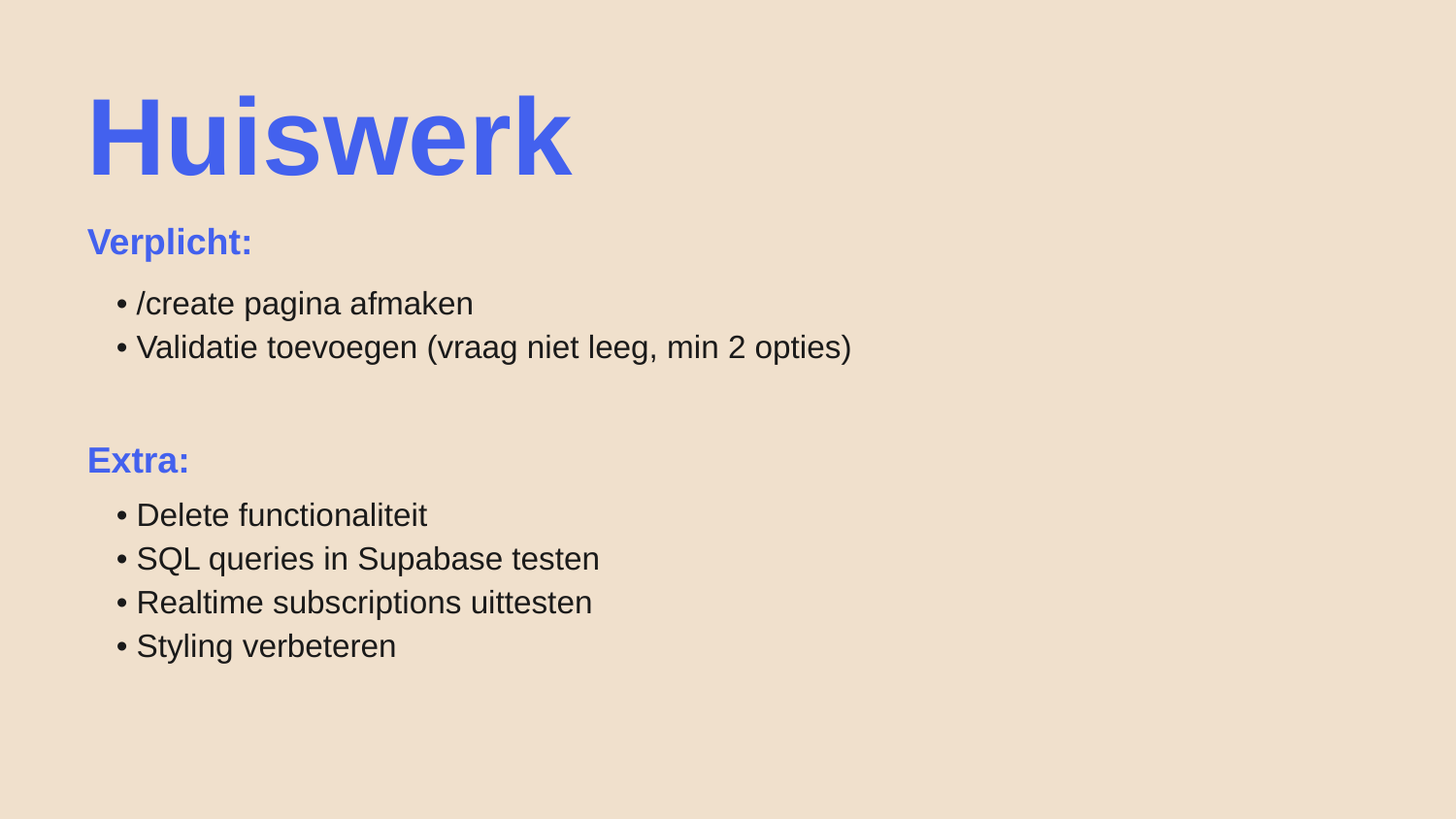

Huiswerk

Verplicht:
• /create pagina afmaken
• Validatie toevoegen (vraag niet leeg, min 2 opties)
Extra:
• Delete functionaliteit
• SQL queries in Supabase testen
• Realtime subscriptions uittesten
• Styling verbeteren